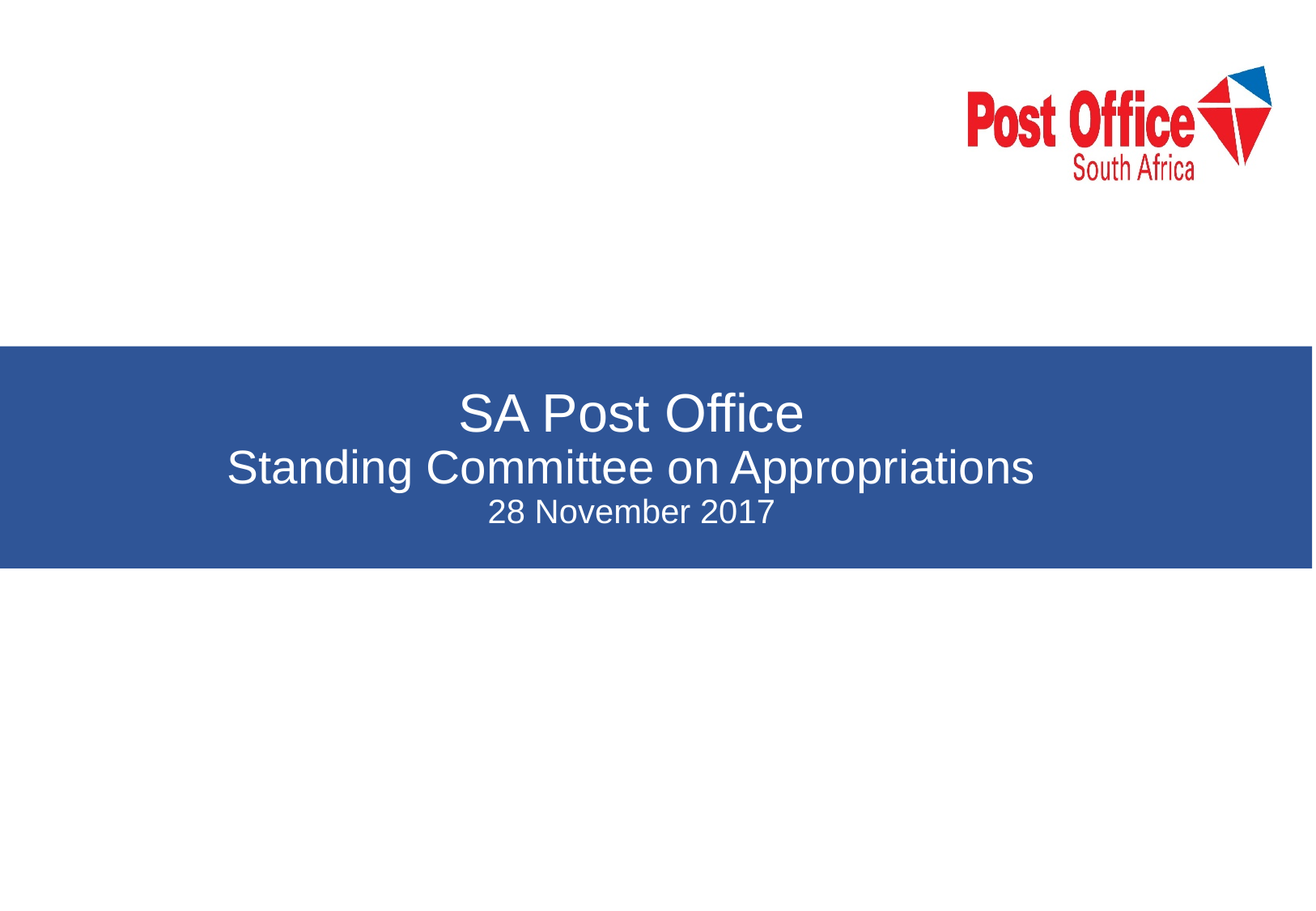

SA Post Office
Standing Committee on Appropriations
28 November 2017